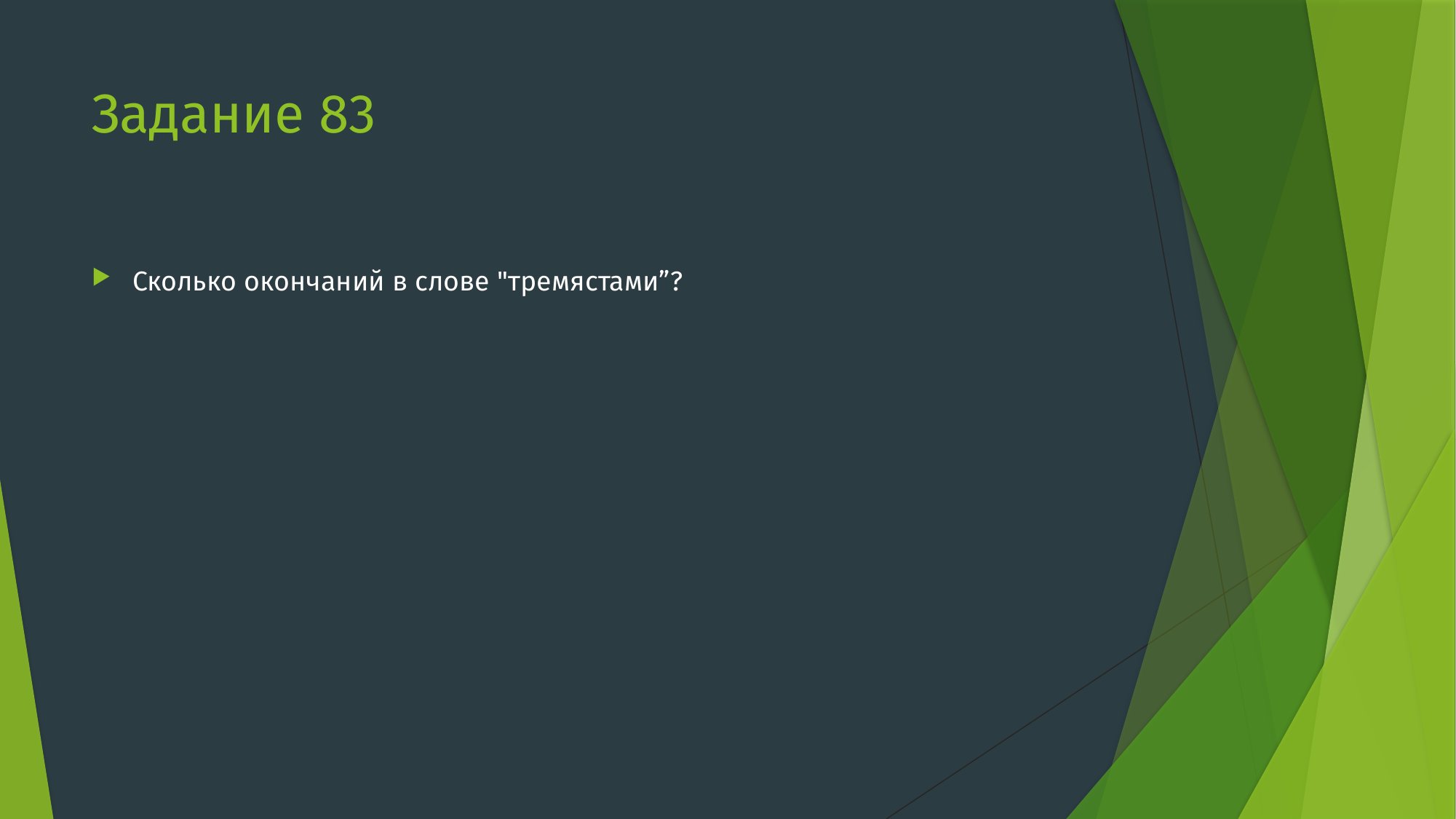

# Задание 83
Сколько окончаний в слове "тремястами”?